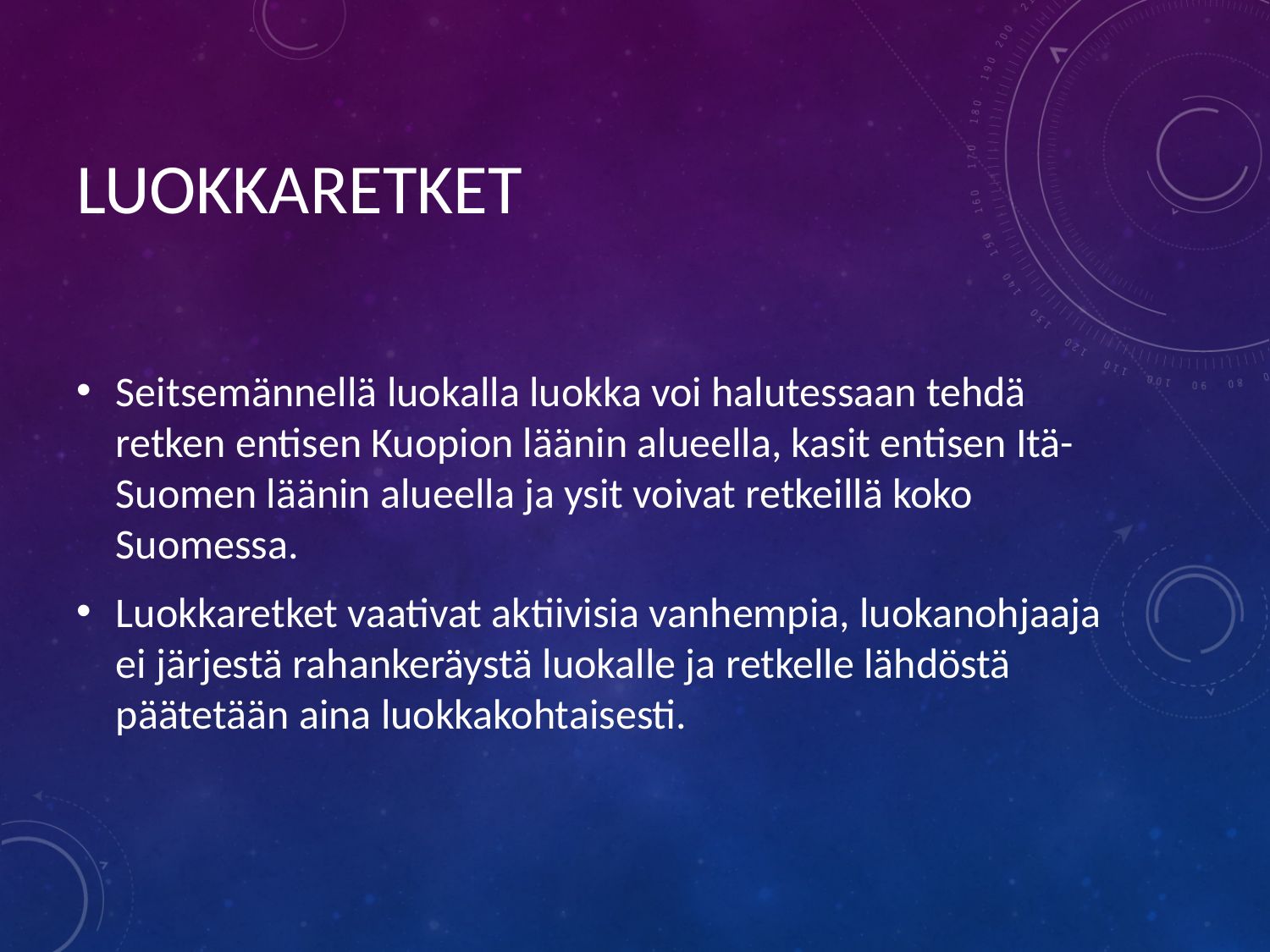

# luokkaretket
Seitsemännellä luokalla luokka voi halutessaan tehdä retken entisen Kuopion läänin alueella, kasit entisen Itä-Suomen läänin alueella ja ysit voivat retkeillä koko Suomessa.
Luokkaretket vaativat aktiivisia vanhempia, luokanohjaaja ei järjestä rahankeräystä luokalle ja retkelle lähdöstä päätetään aina luokkakohtaisesti.